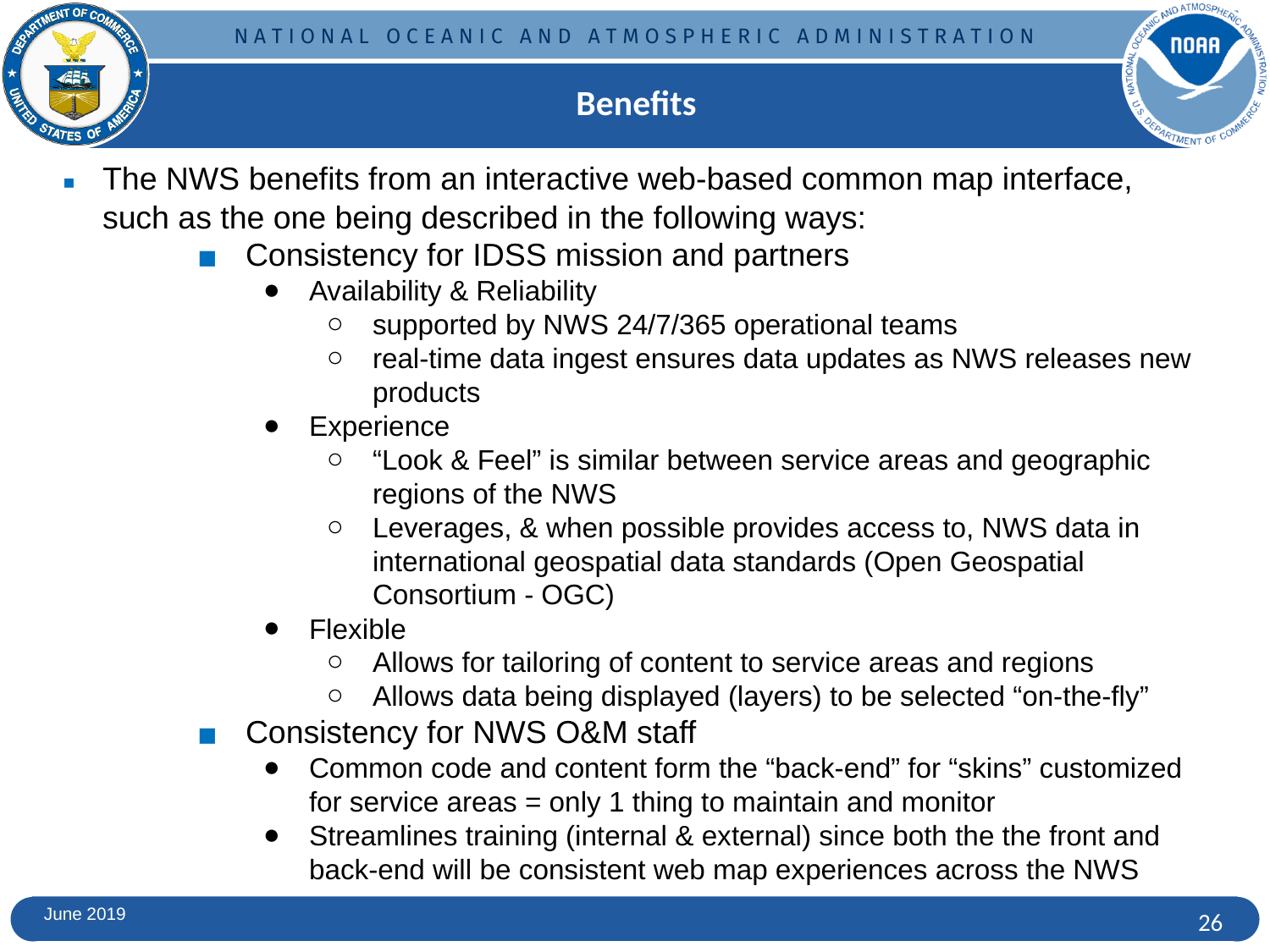

Benefits
The NWS benefits from an interactive web-based common map interface, such as the one being described in the following ways:
Consistency for IDSS mission and partners
Availability & Reliability
supported by NWS 24/7/365 operational teams
real-time data ingest ensures data updates as NWS releases new products
Experience
“Look & Feel” is similar between service areas and geographic regions of the NWS
Leverages, & when possible provides access to, NWS data in international geospatial data standards (Open Geospatial Consortium - OGC)
Flexible
Allows for tailoring of content to service areas and regions
Allows data being displayed (layers) to be selected “on-the-fly”
Consistency for NWS O&M staff
Common code and content form the “back-end” for “skins” customized for service areas = only 1 thing to maintain and monitor
Streamlines training (internal & external) since both the the front and back-end will be consistent web map experiences across the NWS